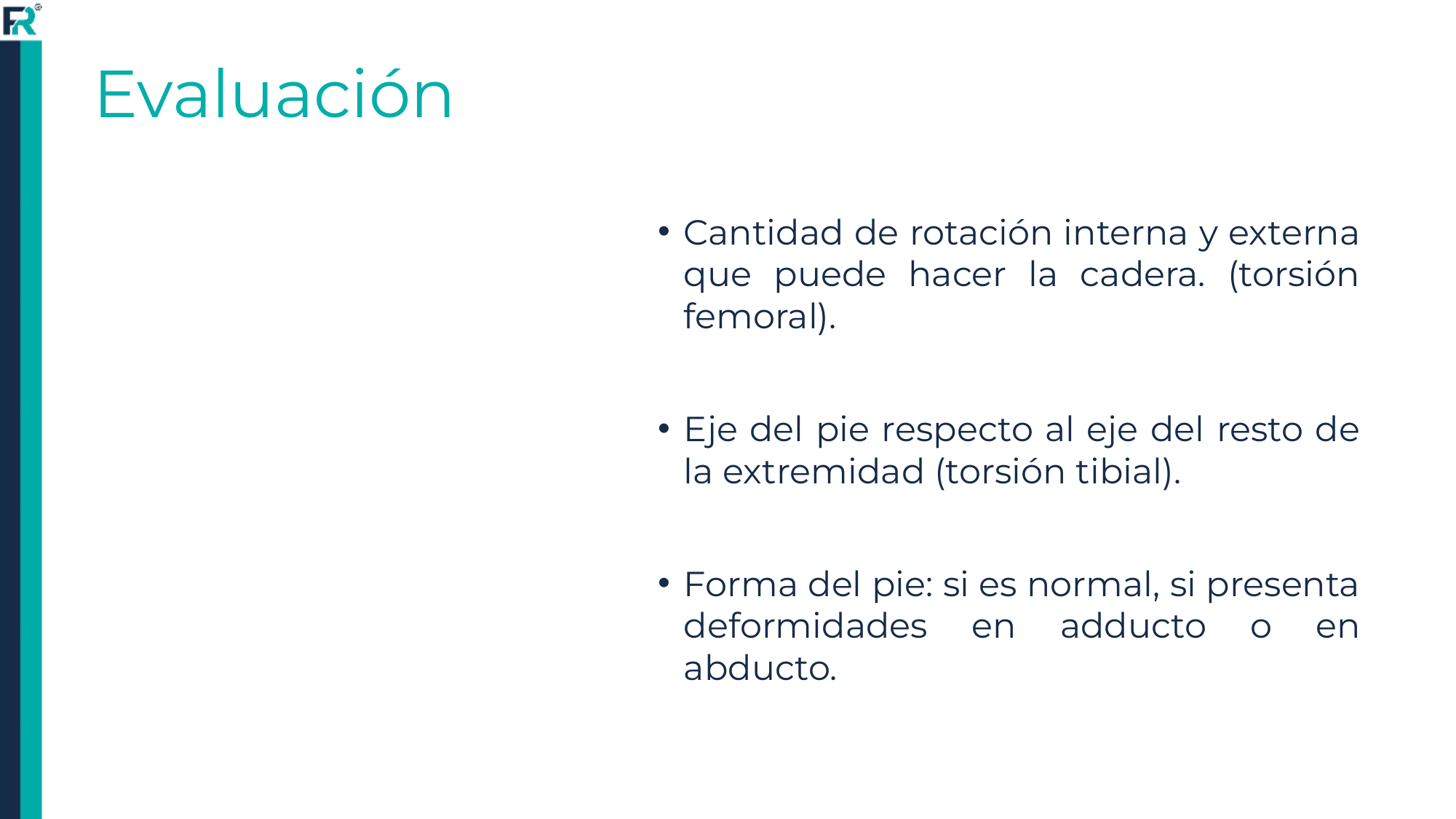

# Evaluación
Cantidad de rotación interna y externa que puede hacer la cadera. (torsión femoral).

Eje del pie respecto al eje del resto de la extremidad (torsión tibial).

Forma del pie: si es normal, si presenta deformidades en adducto o en abducto.